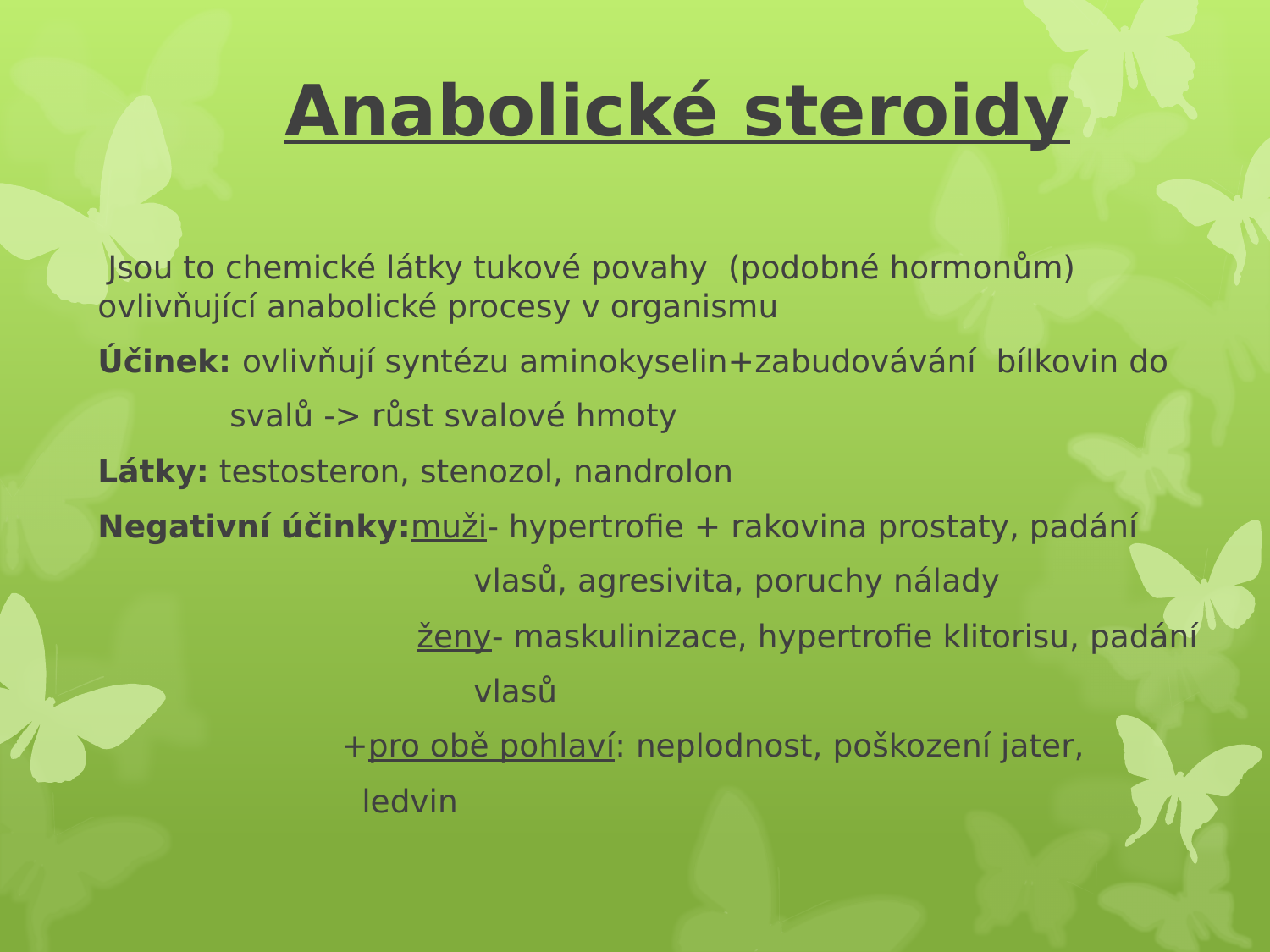

# Anabolické steroidy

 Jsou to chemické látky tukové povahy  (podobné hormonům)   ovlivňující anabolické procesy v organismu
Účinek: ovlivňují syntézu aminokyselin+zabudovávání  bílkovin do
             svalů -> růst svalové hmoty
Látky: testosteron, stenozol, nandrolon
Negativní účinky:muži- hypertrofie + rakovina prostaty, padání
                                     vlasů, agresivita, poruchy nálady
                             ženy- maskulinizace, hypertrofie klitorisu, padání
                                     vlasů
                        +pro obě pohlaví: neplodnost, poškození jater,
                          ledvin